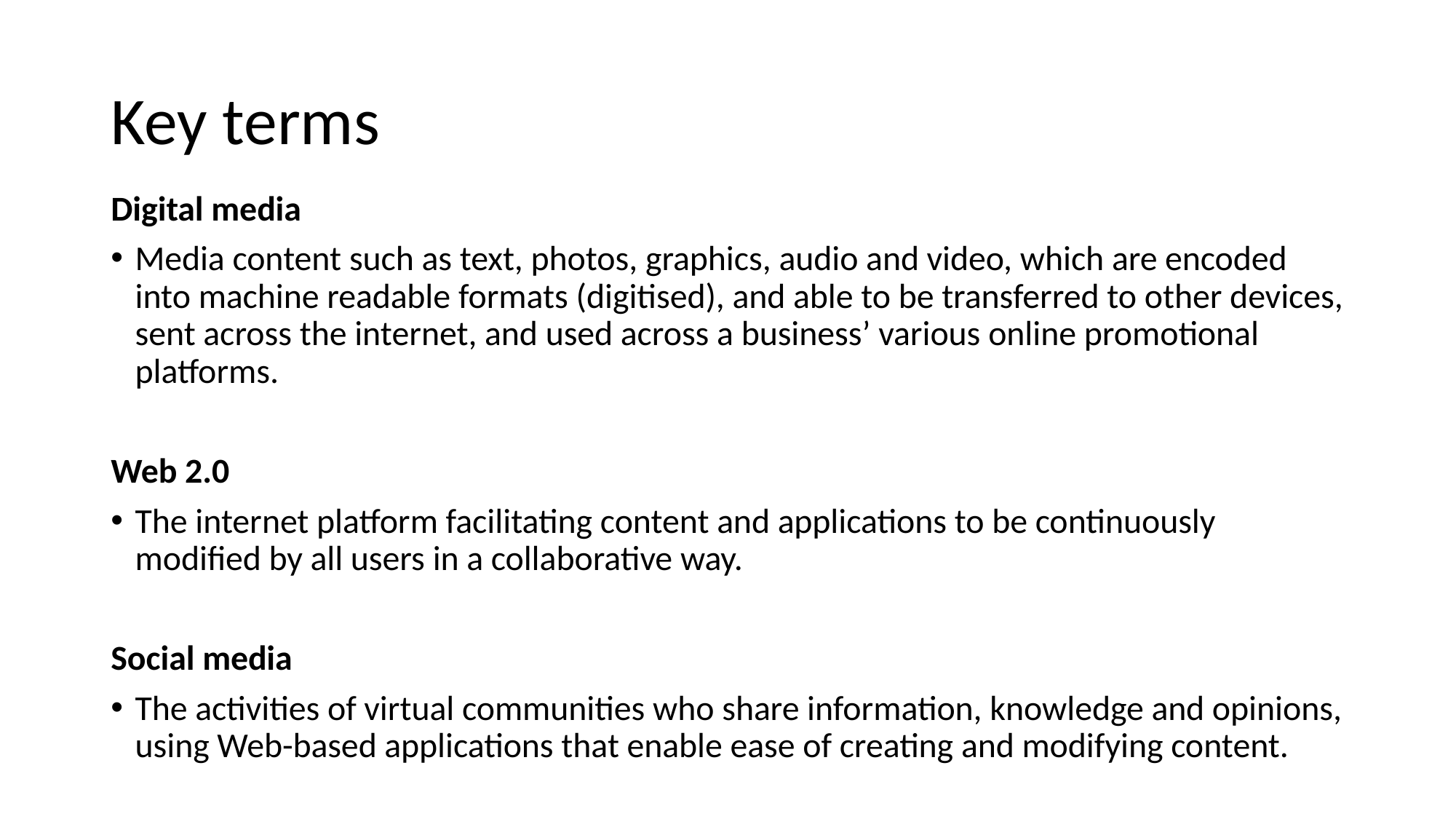

# Key terms
Digital media
Media content such as text, photos, graphics, audio and video, which are encoded into machine readable formats (digitised), and able to be transferred to other devices, sent across the internet, and used across a business’ various online promotional platforms.

Web 2.0
The internet platform facilitating content and applications to be continuously modified by all users in a collaborative way.

Social media
The activities of virtual communities who share information, knowledge and opinions, using Web-based applications that enable ease of creating and modifying content.